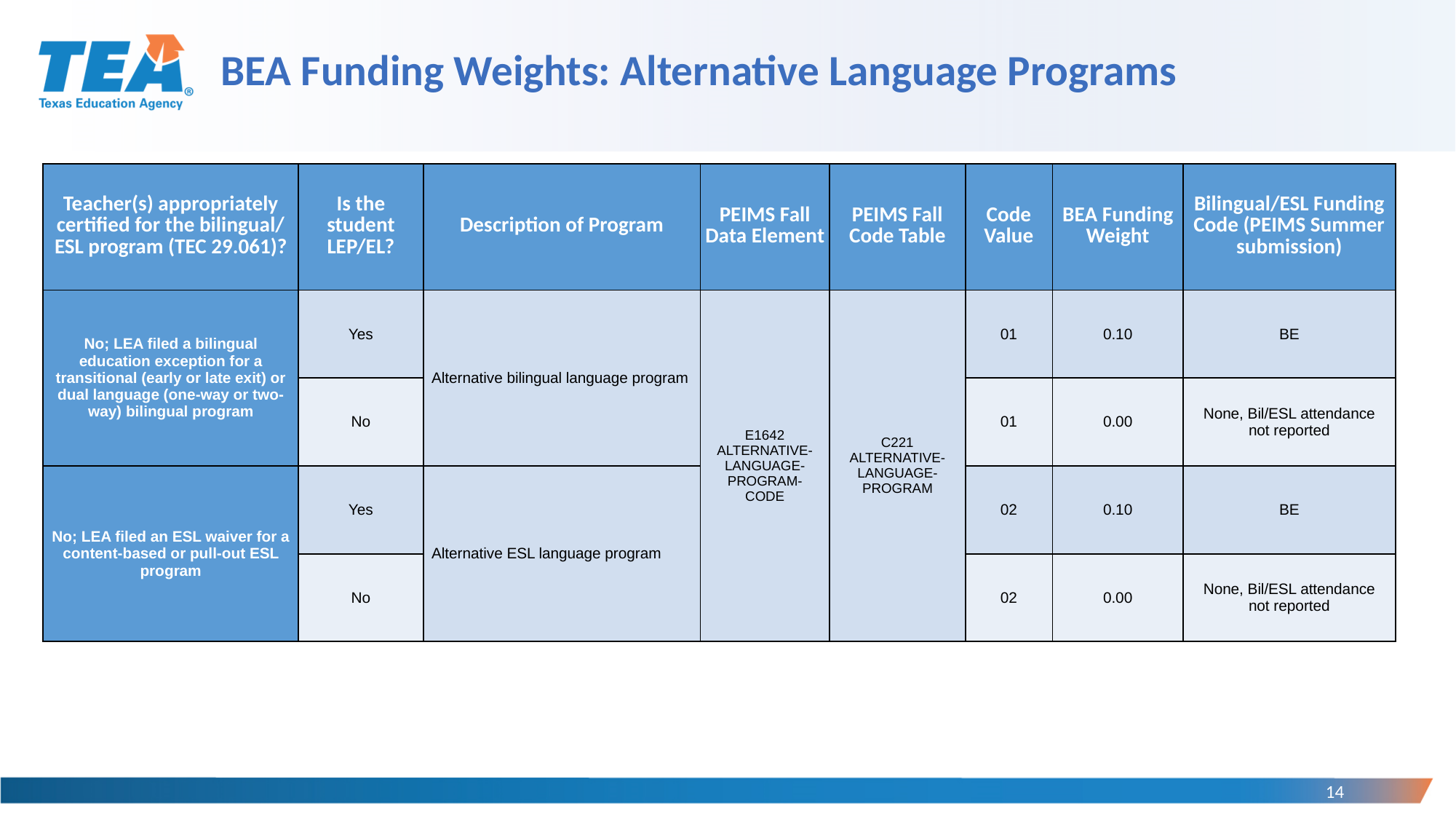

# BEA Funding Weights: Alternative Language Programs
| Teacher(s) appropriately certified for the bilingual/ ESL program (TEC 29.061)? | Is the student LEP/EL? | Description of Program | PEIMS Fall Data Element | PEIMS Fall Code Table | Code Value | BEA Funding Weight | Bilingual/ESL Funding Code (PEIMS Summer submission) |
| --- | --- | --- | --- | --- | --- | --- | --- |
| No; LEA filed a bilingual education exception for a transitional (early or late exit) or dual language (one-way or two-way) bilingual program | Yes | Alternative bilingual language program | E1642 ALTERNATIVE-LANGUAGE-PROGRAM-CODE | C221 ALTERNATIVE-LANGUAGE-PROGRAM | 01 | 0.10 | BE |
|  | No |  |  |  | 01 | 0.00 | None, Bil/ESL attendance not reported |
| No; LEA filed an ESL waiver for a content-based or pull-out ESL program | Yes | Alternative ESL language program |  |  | 02 | 0.10 | BE |
|  | No |  |  |  | 02 | 0.00 | None, Bil/ESL attendance not reported |
14